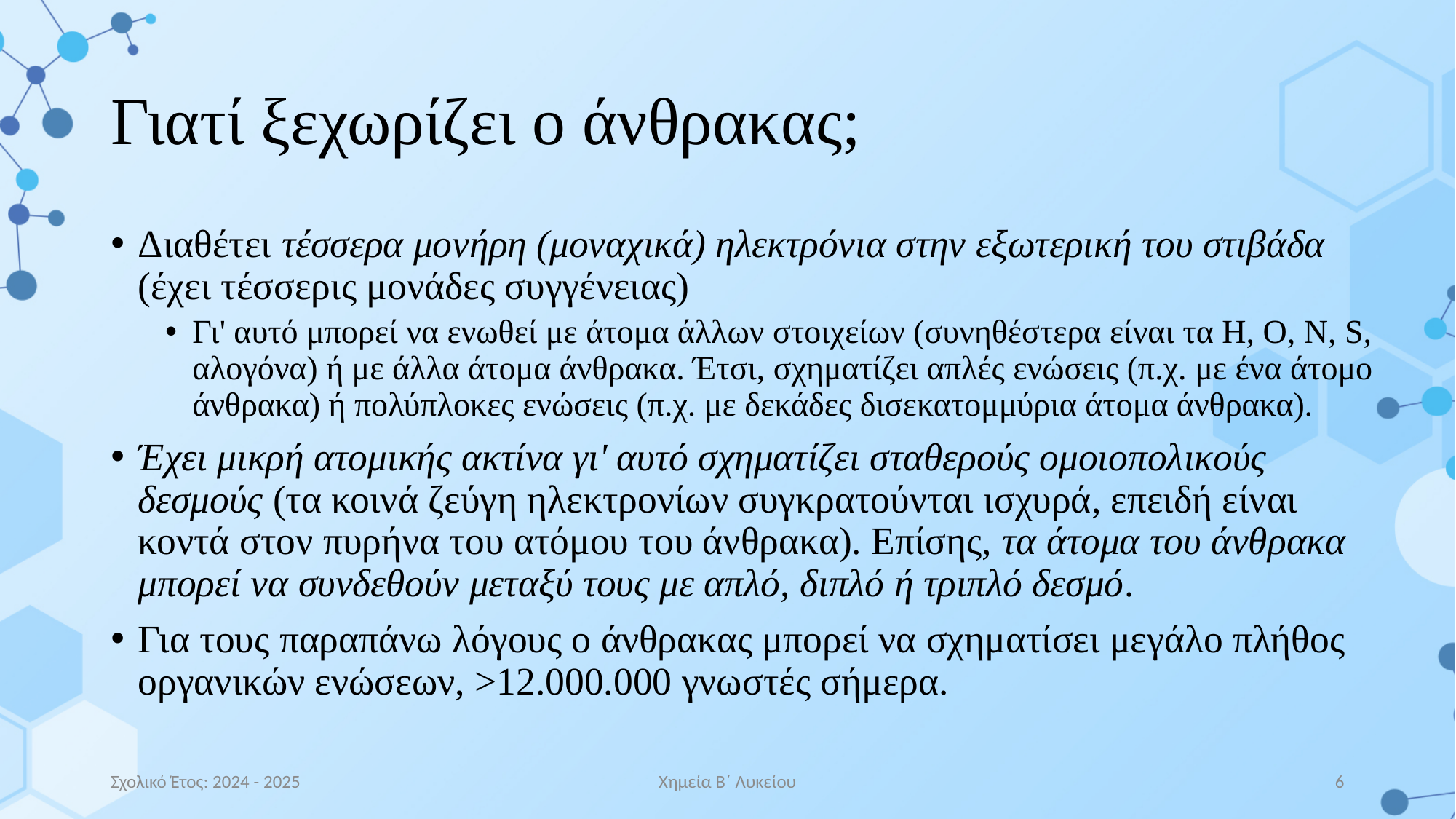

# Γιατί ξεχωρίζει ο άνθρακας;
Διαθέτει τέσσερα μονήρη (μοναχικά) ηλεκτρόνια στην εξωτερική του στιβάδα (έχει τέσσερις μονάδες συγγένειας)
Γι' αυτό μπορεί να ενωθεί με άτομα άλλων στοιχείων (συνηθέστερα είναι τα H, O, N, S, αλογόνα) ή με άλλα άτομα άνθρακα. Έτσι, σχηματίζει απλές ενώσεις (π.χ. με ένα άτομο άνθρακα) ή πολύπλοκες ενώσεις (π.χ. με δεκάδες δισεκατομμύρια άτομα άνθρακα).
Έχει μικρή ατομικής ακτίνα γι' αυτό σχηματίζει σταθερούς ομοιοπολικούς δεσμούς (τα κοινά ζεύγη ηλεκτρονίων συγκρατούνται ισχυρά, επειδή είναι κοντά στον πυρήνα του ατόμου του άνθρακα). Επίσης, τα άτομα του άνθρακα μπορεί να συνδεθούν μεταξύ τους με απλό, διπλό ή τριπλό δεσμό.
Για τους παραπάνω λόγους ο άνθρακας μπορεί να σχηματίσει μεγάλο πλήθος οργανικών ενώσεων, >12.000.000 γνωστές σήμερα.
Σχολικό Έτος: 2024 - 2025
Χημεία Β΄ Λυκείου
6